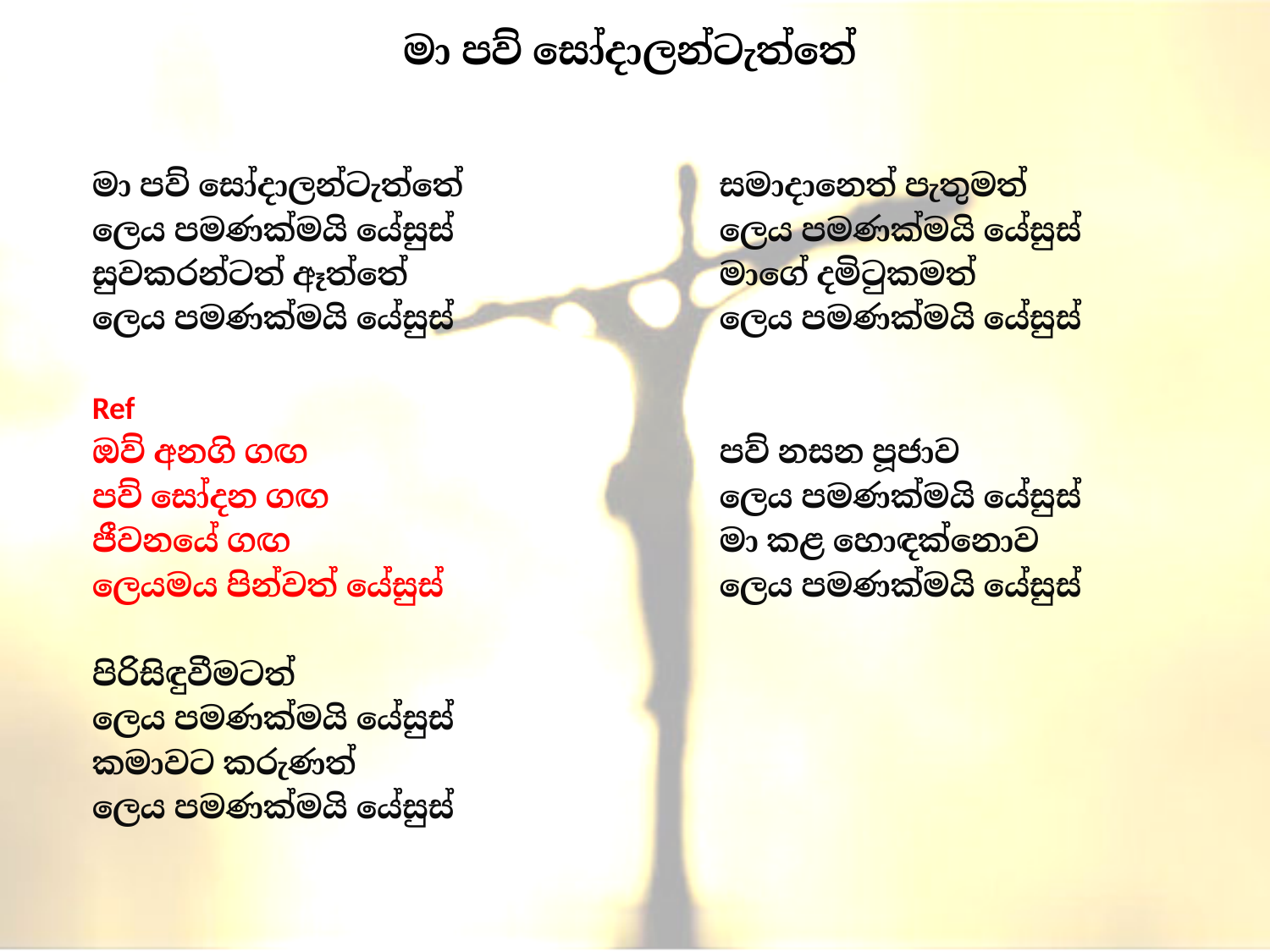

# මා පව් සෝදාලන්ටැත්තේ
මා පව් සෝදාලන්ටැත්තේ
ලෙය පමණක්මයි යේසුස්
සුවකරන්ටත් ඈත්තේ
ලෙය පමණක්මයි යේසුස්

Ref
ඔව් අනගි ගඟ
පව් සෝදන ගඟ
ජීවනයේ ගඟ
ලෙයමය පින්වත් යේසුස්

පිරිසිඳුවීමටත්
ලෙය පමණක්මයි යේසුස්
කමාවට කරුණත්
ලෙය පමණක්මයි යේසුස්
සමාදානෙත් පැතුමත්
ලෙය පමණක්මයි යේසුස්
මාගේ දමිටුකමත්
ලෙය පමණක්මයි යේසුස්

පව් නසන පූජාව
ලෙය පමණක්මයි යේසුස්
මා කළ හොඳක්නොව
ලෙය පමණක්මයි යේසුස්